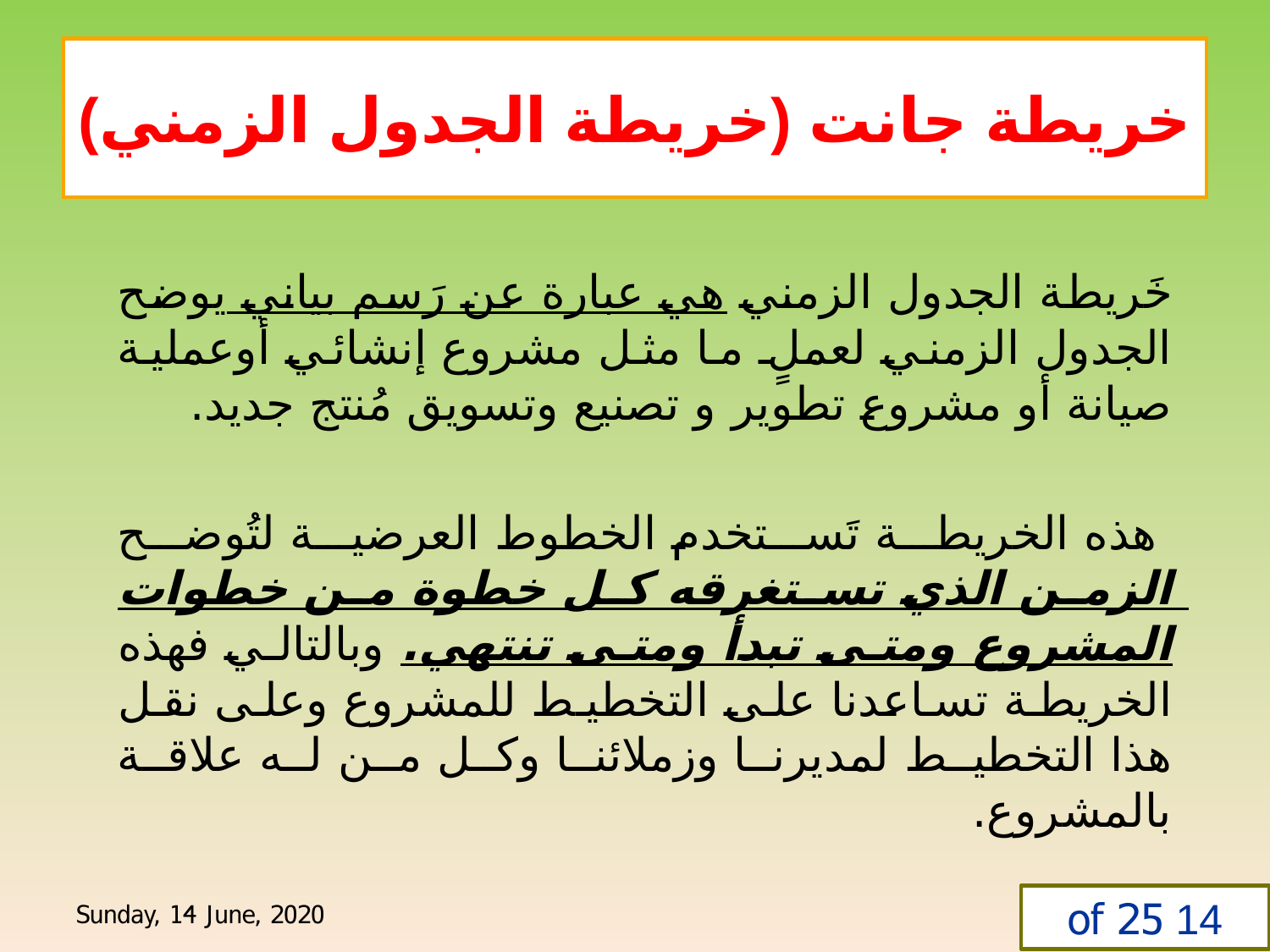

# خريطة جانت (خريطة الجدول الزمني)
خَريطة الجدول الزمني هي عبارة عن رَسم بياني يوضح الجدول الزمني لعملٍ ما مثل مشروع إنشائي أوعملية صيانة أو مشروع تطوير و تصنيع وتسويق مُنتج جديد.

 هذه الخريطة تَستخدم الخطوط العرضية لتُوضح الزمن الذي تستغرقه كل خطوة من خطوات المشروع ومتى تبدأ ومتى تنتهي. وبالتالي فهذه الخريطة تساعدنا على التخطيط للمشروع وعلى نقل هذا التخطيط لمديرنا وزملائنا وكل من له علاقة بالمشروع.

Sunday, 14 June, 2020